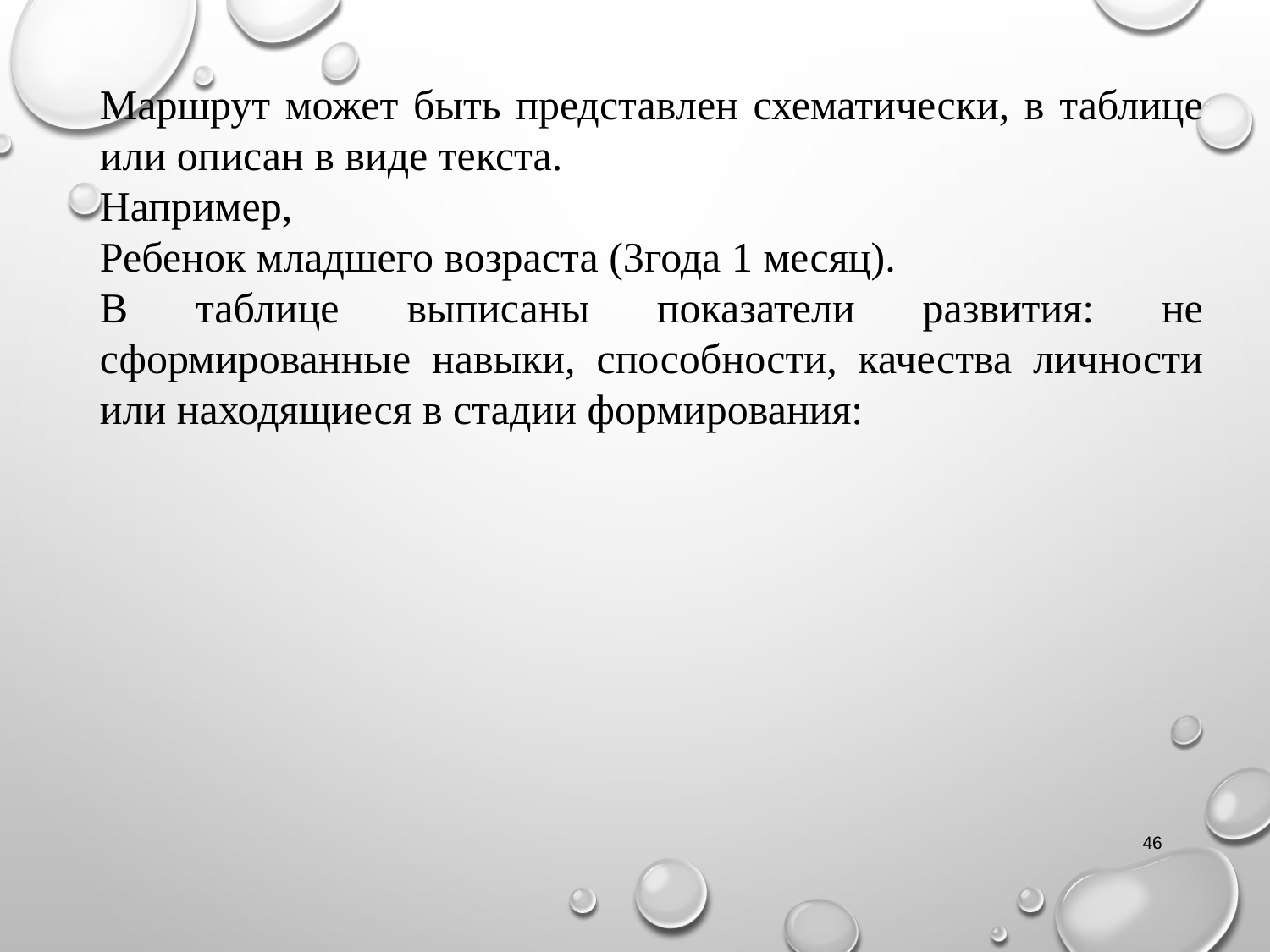

Маршрут может быть представлен схематически, в таблице или описан в виде текста.
Например,
Ребенок младшего возраста (3года 1 месяц).
В таблице выписаны показатели развития: не сформированные навыки, способности, качества личности или находящиеся в стадии формирования:
46